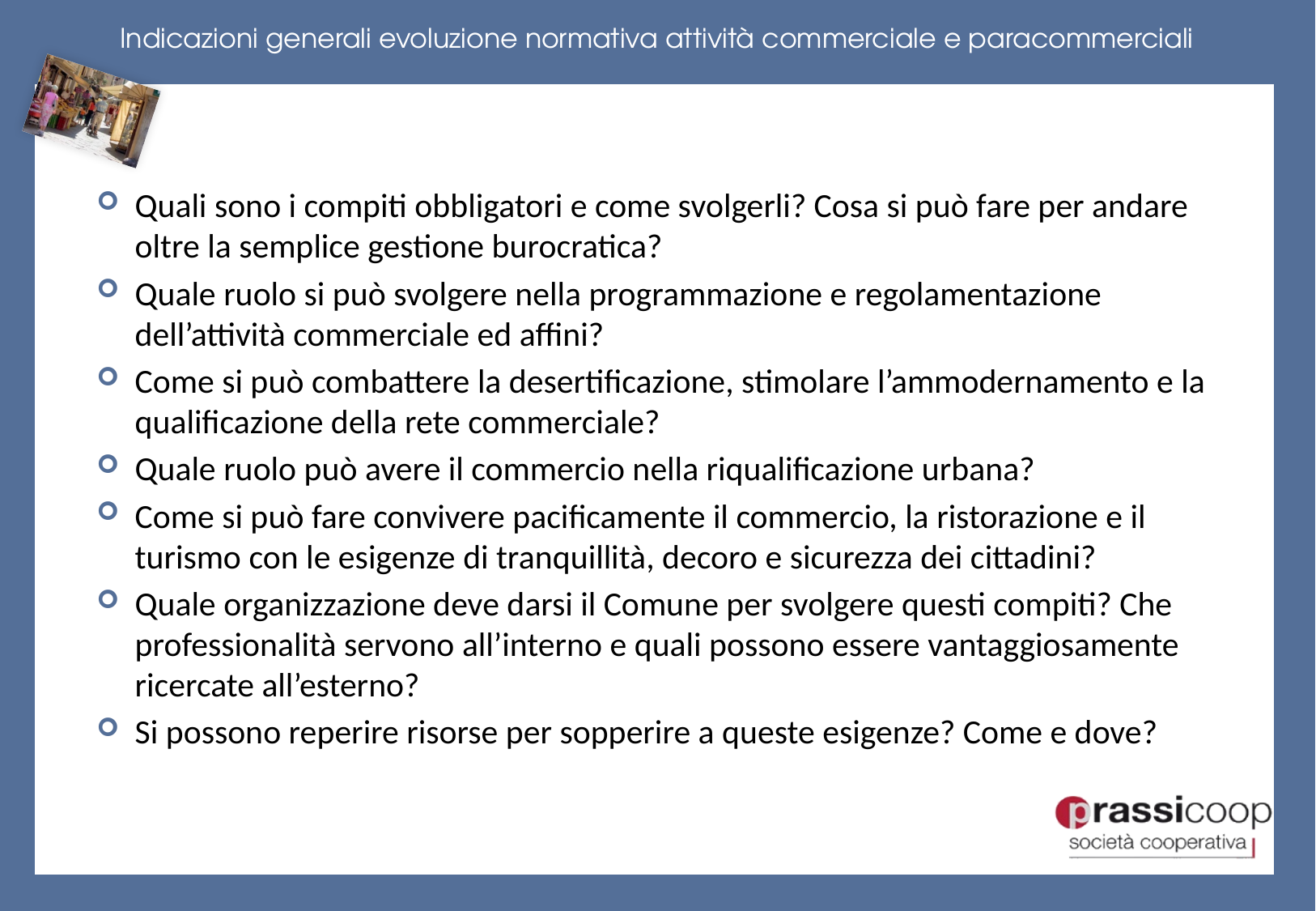

Quali sono i compiti obbligatori e come svolgerli? Cosa si può fare per andare oltre la semplice gestione burocratica?
Quale ruolo si può svolgere nella programmazione e regolamentazione dell’attività commerciale ed affini?
Come si può combattere la desertificazione, stimolare l’ammodernamento e la qualificazione della rete commerciale?
Quale ruolo può avere il commercio nella riqualificazione urbana?
Come si può fare convivere pacificamente il commercio, la ristorazione e il turismo con le esigenze di tranquillità, decoro e sicurezza dei cittadini?
Quale organizzazione deve darsi il Comune per svolgere questi compiti? Che professionalità servono all’interno e quali possono essere vantaggiosamente ricercate all’esterno?
Si possono reperire risorse per sopperire a queste esigenze? Come e dove?